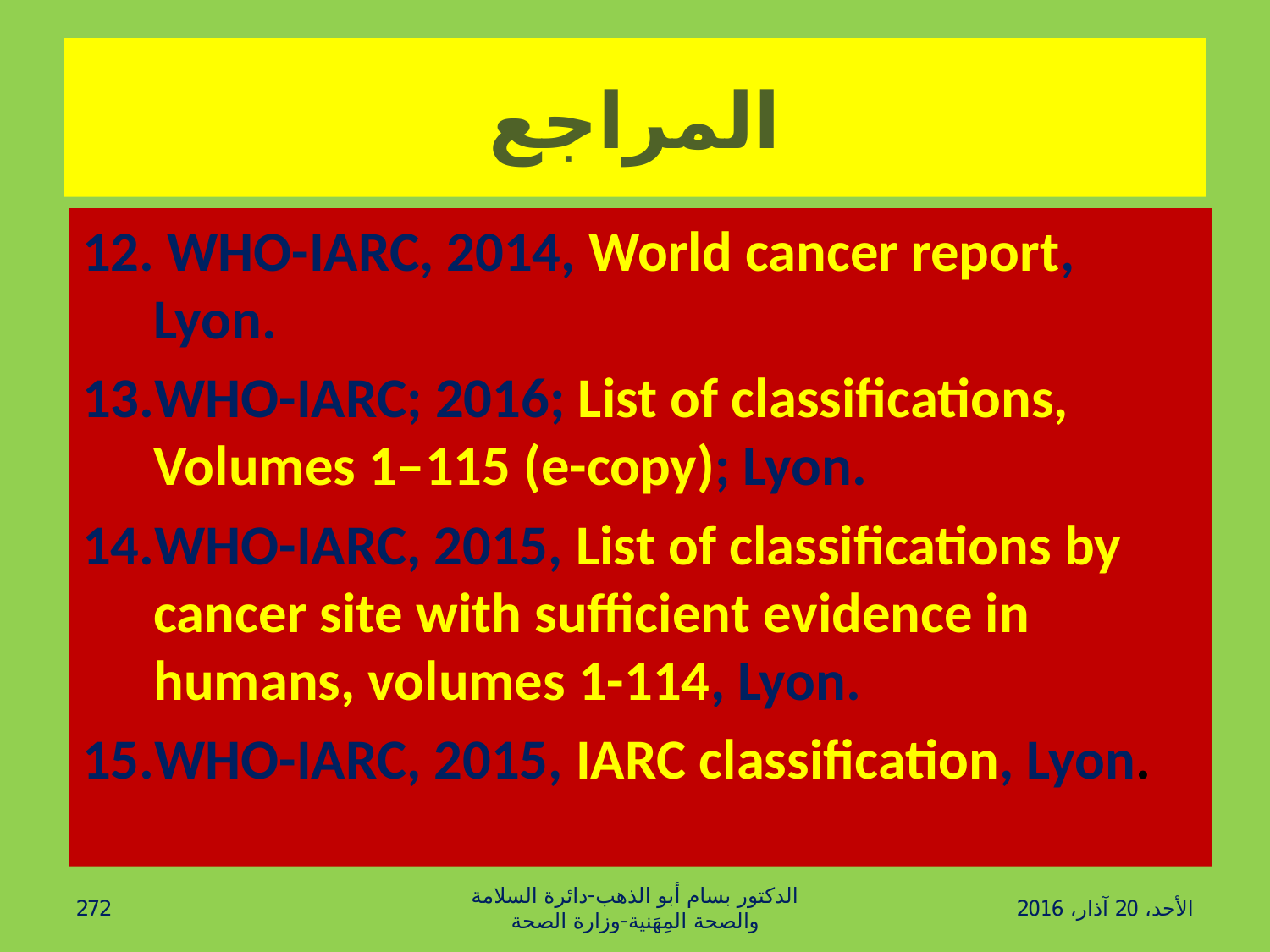

# المراجع
 WHO-IARC, 2014, World cancer report, Lyon.
WHO-IARC; 2016; List of classifications, Volumes 1–115 (e-copy); Lyon.
WHO-IARC, 2015, List of classifications by cancer site with sufficient evidence in humans, volumes 1-114, Lyon.
WHO-IARC, 2015, IARC classification, Lyon.

272
الدكتور بسام أبو الذهب-دائرة السلامة والصحة المِهَنية-وزارة الصحة
الأحد، 20 آذار، 2016